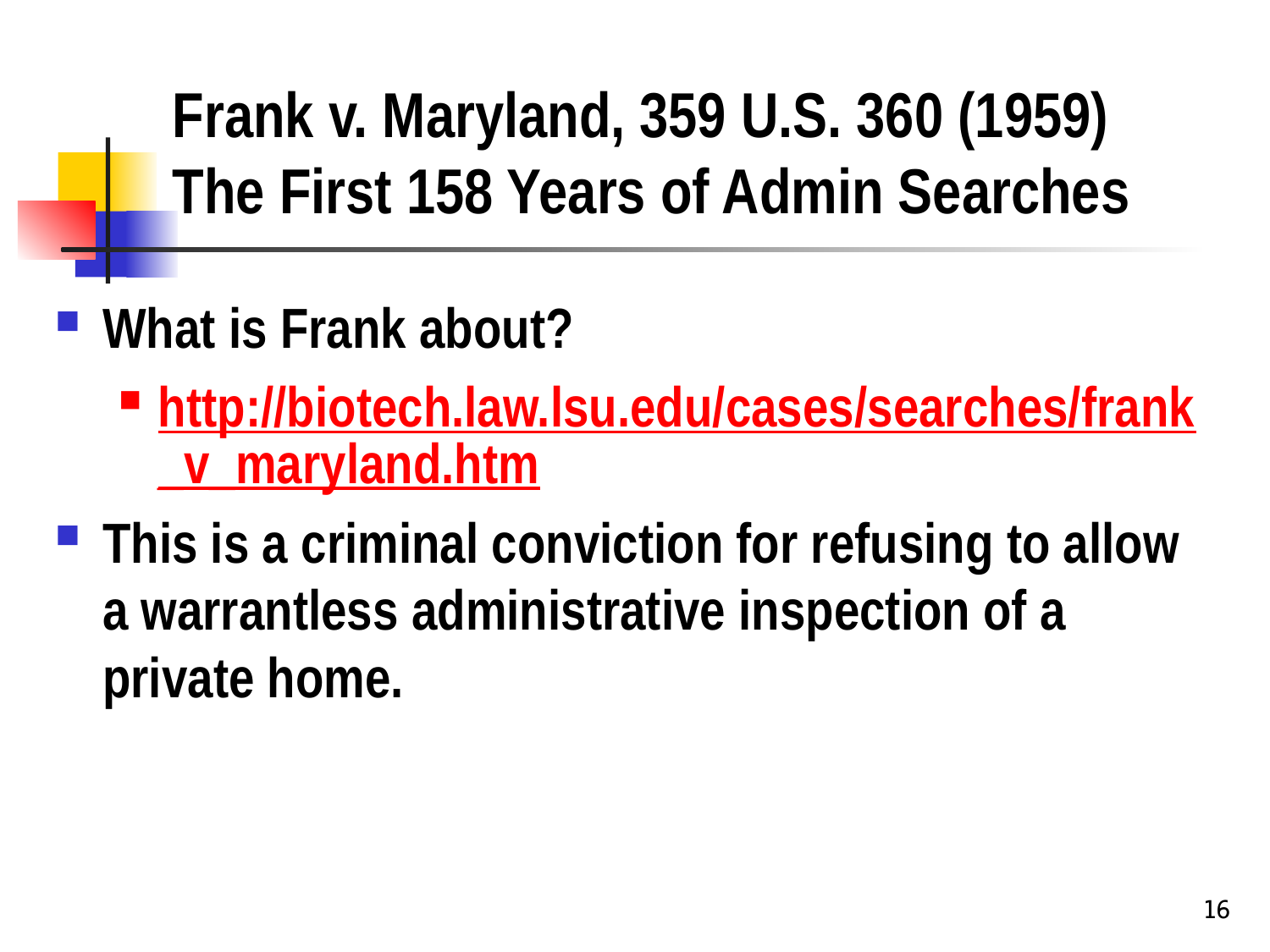

# Frank v. Maryland, 359 U.S. 360 (1959) The First 158 Years of Admin Searches
What is Frank about?
http://biotech.law.lsu.edu/cases/searches/frank_v_maryland.htm
This is a criminal conviction for refusing to allow a warrantless administrative inspection of a private home.
16